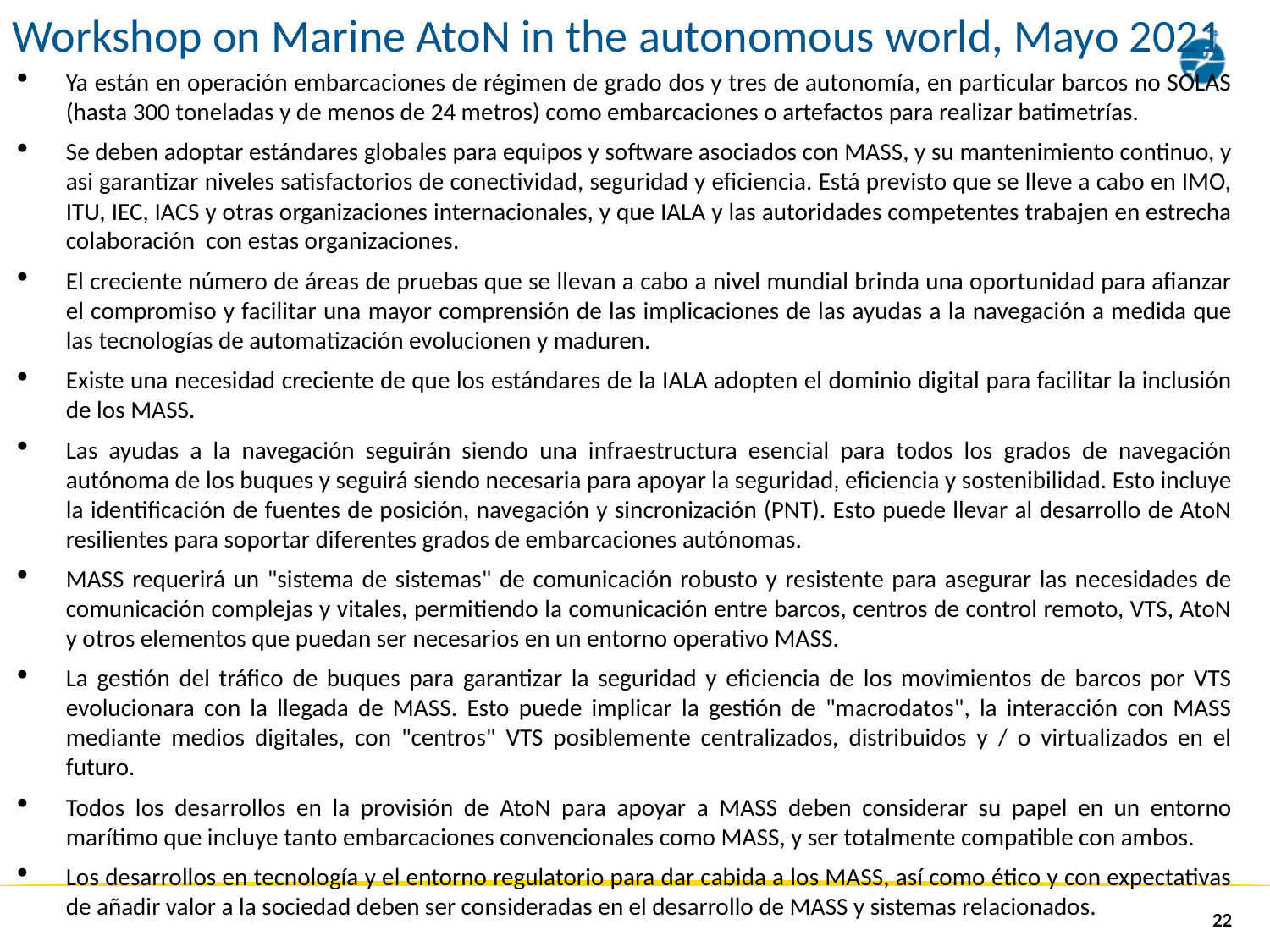

Workshop on Marine AtoN in the autonomous world, Mayo 2021
Ya están en operación embarcaciones de régimen de grado dos y tres de autonomía, en particular barcos no SOLAS (hasta 300 toneladas y de menos de 24 metros) como embarcaciones o artefactos para realizar batimetrías.
Se deben adoptar estándares globales para equipos y software asociados con MASS, y su mantenimiento continuo, y asi garantizar niveles satisfactorios de conectividad, seguridad y eficiencia. Está previsto que se lleve a cabo en IMO, ITU, IEC, IACS y otras organizaciones internacionales, y que IALA y las autoridades competentes trabajen en estrecha colaboración  con estas organizaciones.
El creciente número de áreas de pruebas que se llevan a cabo a nivel mundial brinda una oportunidad para afianzar el compromiso y facilitar una mayor comprensión de las implicaciones de las ayudas a la navegación a medida que las tecnologías de automatización evolucionen y maduren.
Existe una necesidad creciente de que los estándares de la IALA adopten el dominio digital para facilitar la inclusión de los MASS.
Las ayudas a la navegación seguirán siendo una infraestructura esencial para todos los grados de navegación autónoma de los buques y seguirá siendo necesaria para apoyar la seguridad, eficiencia y sostenibilidad. Esto incluye la identificación de fuentes de posición, navegación y sincronización (PNT). Esto puede llevar al desarrollo de AtoN resilientes para soportar diferentes grados de embarcaciones autónomas.
MASS requerirá un "sistema de sistemas" de comunicación robusto y resistente para asegurar las necesidades de comunicación complejas y vitales, permitiendo la comunicación entre barcos, centros de control remoto, VTS, AtoN y otros elementos que puedan ser necesarios en un entorno operativo MASS.
La gestión del tráfico de buques para garantizar la seguridad y eficiencia de los movimientos de barcos por VTS evolucionara con la llegada de MASS. Esto puede implicar la gestión de "macrodatos", la interacción con MASS mediante medios digitales, con "centros" VTS posiblemente centralizados, distribuidos y / o virtualizados en el futuro.
Todos los desarrollos en la provisión de AtoN para apoyar a MASS deben considerar su papel en un entorno marítimo que incluye tanto embarcaciones convencionales como MASS, y ser totalmente compatible con ambos.
Los desarrollos en tecnología y el entorno regulatorio para dar cabida a los MASS, así como ético y con expectativas de añadir valor a la sociedad deben ser consideradas en el desarrollo de MASS y sistemas relacionados.
22